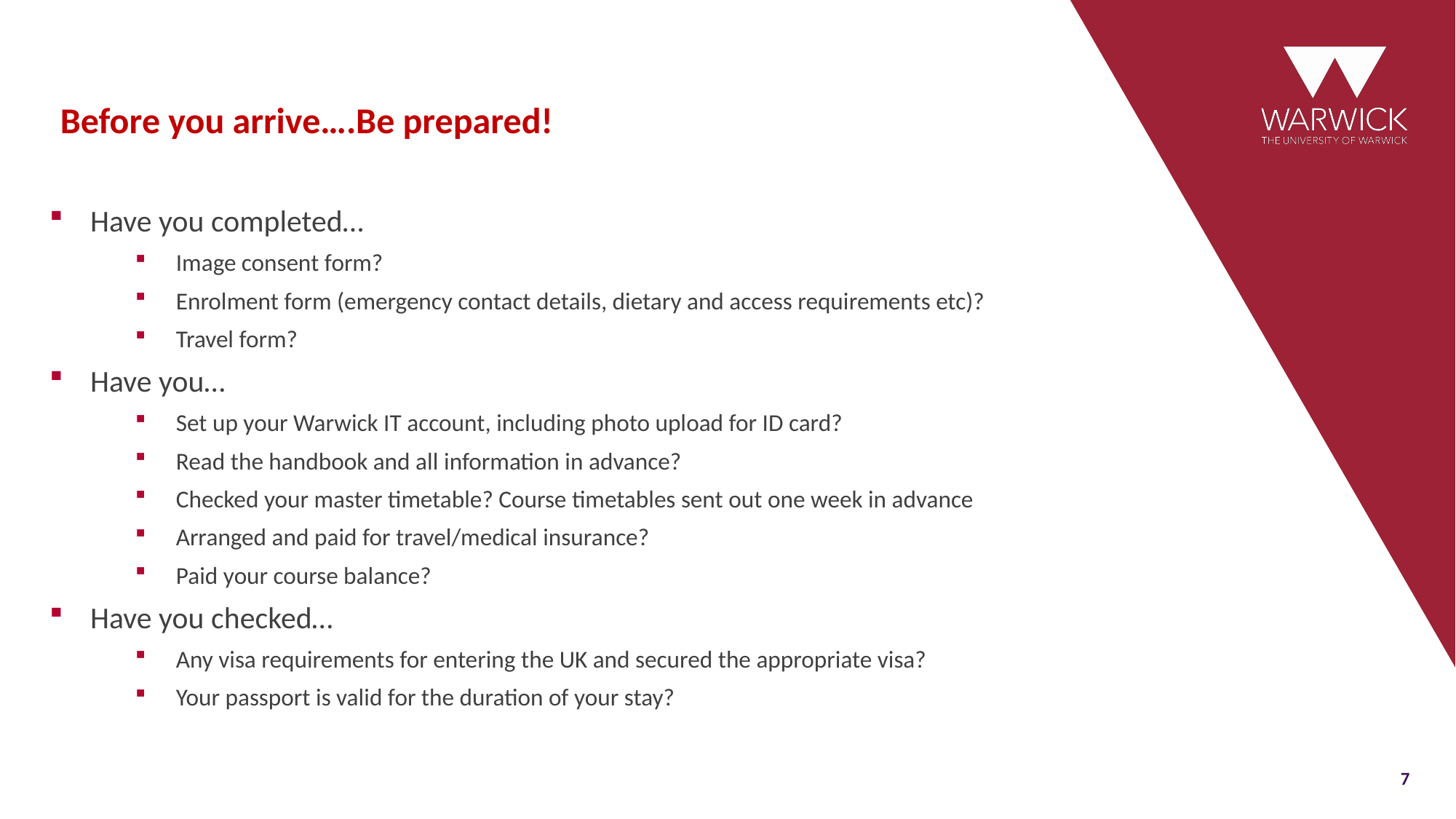

# Before you arrive….Be prepared!
Have you completed…
Image consent form?
Enrolment form (emergency contact details, dietary and access requirements etc)?
Travel form?
Have you…
Set up your Warwick IT account, including photo upload for ID card?
Read the handbook and all information in advance?​
Checked your master timetable? Course timetables sent out one week in advance​
Arranged and paid for travel/medical insurance?​
Paid your course balance?
Have you checked…
​Any visa requirements for entering the UK and secured the appropriate visa?
Your passport is valid for the duration of your stay?
7